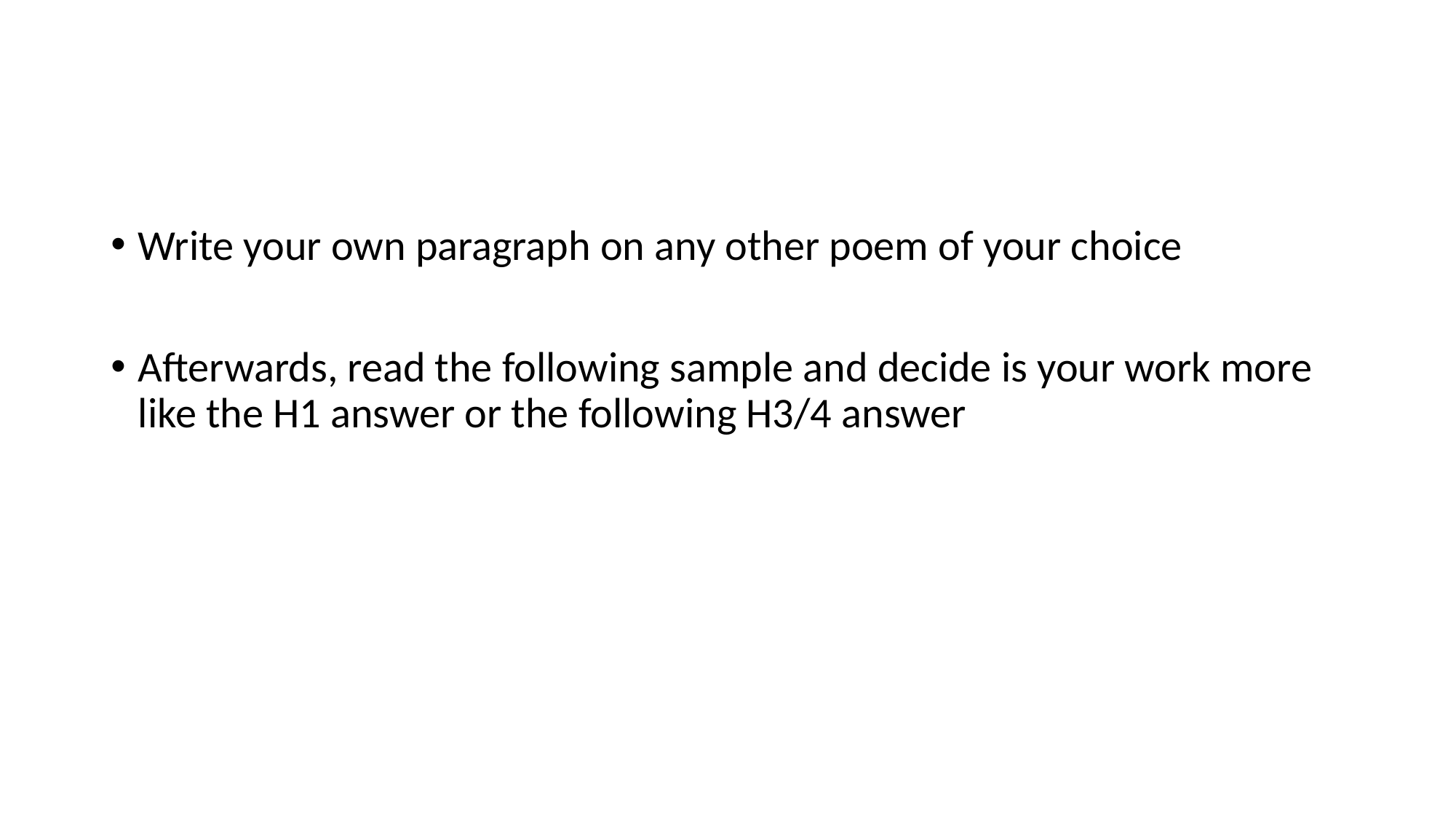

#
Write your own paragraph on any other poem of your choice

Afterwards, read the following sample and decide is your work more like the H1 answer or the following H3/4 answer